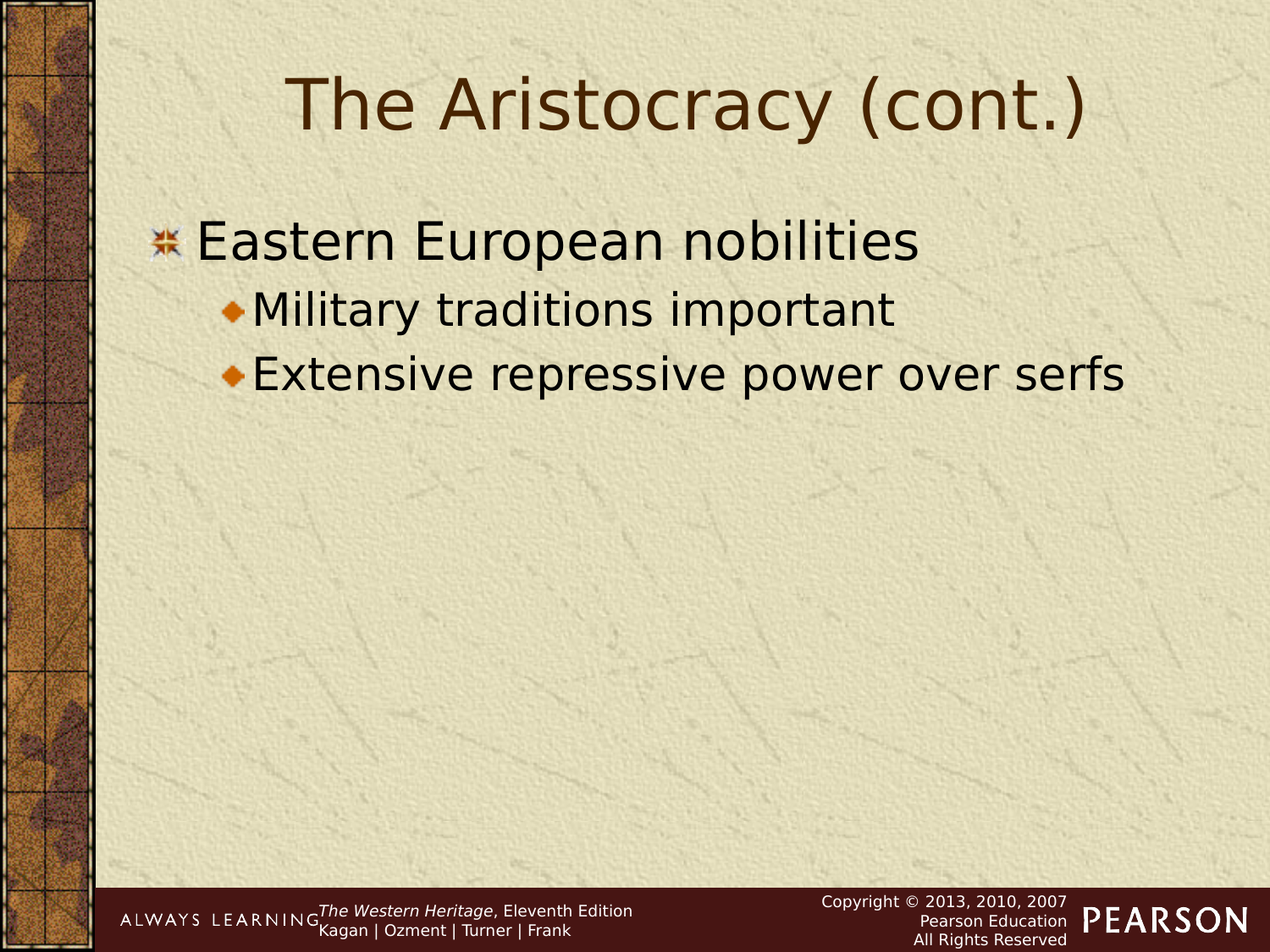

The Aristocracy (cont.)
Eastern European nobilities
Military traditions important
Extensive repressive power over serfs